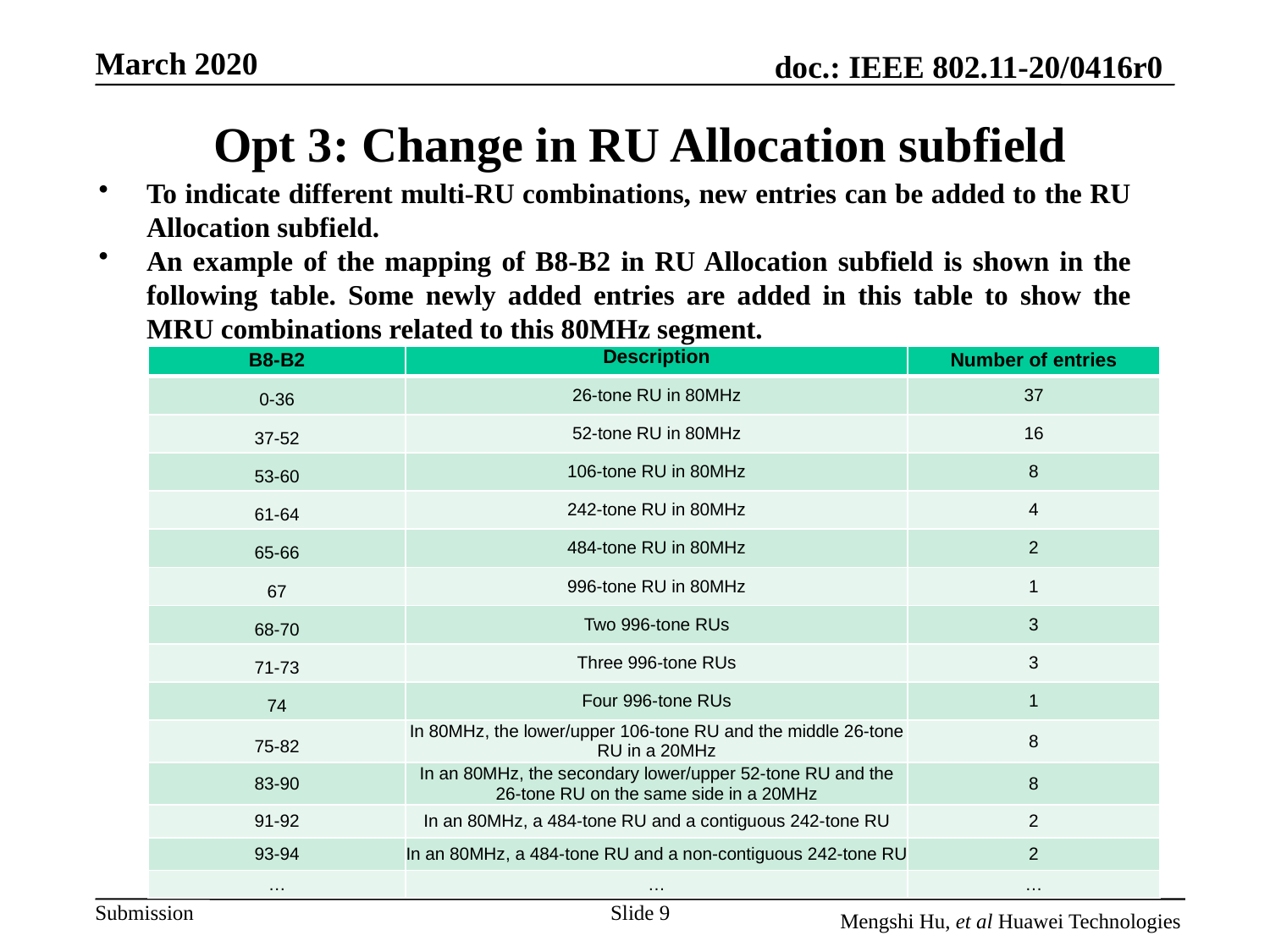

# Opt 3: Change in RU Allocation subfield
To indicate different multi-RU combinations, new entries can be added to the RU Allocation subfield.
An example of the mapping of B8-B2 in RU Allocation subfield is shown in the following table. Some newly added entries are added in this table to show the MRU combinations related to this 80MHz segment.
| B8-B2 | Description | Number of entries |
| --- | --- | --- |
| 0-36 | 26-tone RU in 80MHz | 37 |
| 37-52 | 52-tone RU in 80MHz | 16 |
| 53-60 | 106-tone RU in 80MHz | 8 |
| 61-64 | 242-tone RU in 80MHz | 4 |
| 65-66 | 484-tone RU in 80MHz | 2 |
| 67 | 996-tone RU in 80MHz | 1 |
| 68-70 | Two 996-tone RUs | 3 |
| 71-73 | Three 996-tone RUs | 3 |
| 74 | Four 996-tone RUs | 1 |
| 75-82 | In 80MHz, the lower/upper 106-tone RU and the middle 26-tone RU in a 20MHz | 8 |
| 83-90 | In an 80MHz, the secondary lower/upper 52-tone RU and the 26-tone RU on the same side in a 20MHz | 8 |
| 91-92 | In an 80MHz, a 484-tone RU and a contiguous 242-tone RU | 2 |
| 93-94 | In an 80MHz, a 484-tone RU and a non-contiguous 242-tone RU | 2 |
| … | … | … |
Slide 9